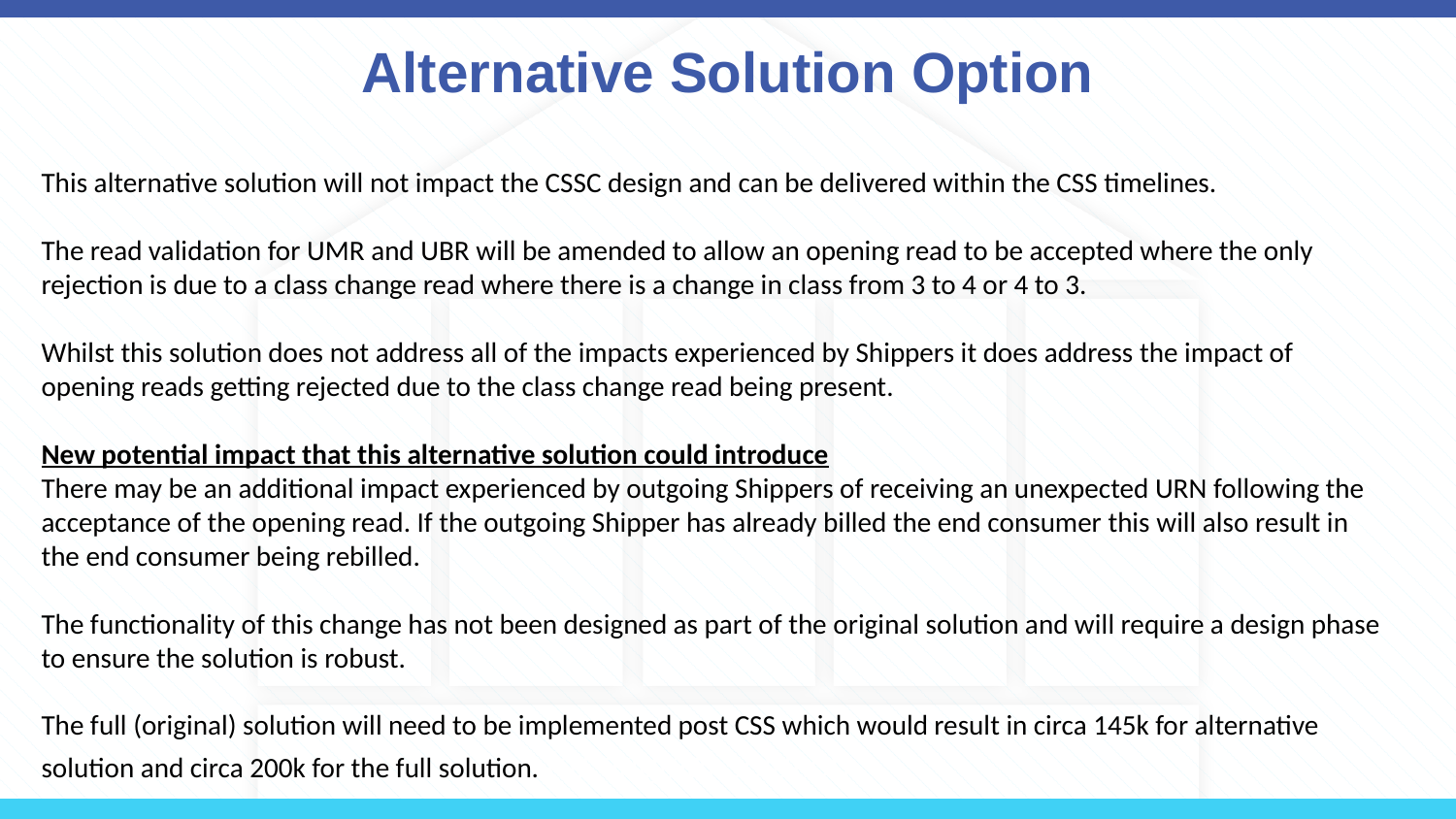

# Alternative Solution Option
This alternative solution will not impact the CSSC design and can be delivered within the CSS timelines.

The read validation for UMR and UBR will be amended to allow an opening read to be accepted where the only rejection is due to a class change read where there is a change in class from 3 to 4 or 4 to 3.

Whilst this solution does not address all of the impacts experienced by Shippers it does address the impact of opening reads getting rejected due to the class change read being present.

New potential impact that this alternative solution could introduce
There may be an additional impact experienced by outgoing Shippers of receiving an unexpected URN following the acceptance of the opening read. If the outgoing Shipper has already billed the end consumer this will also result in the end consumer being rebilled.

The functionality of this change has not been designed as part of the original solution and will require a design phase to ensure the solution is robust.

The full (original) solution will need to be implemented post CSS which would result in circa 145k for alternative solution and circa 200k for the full solution. for original solution